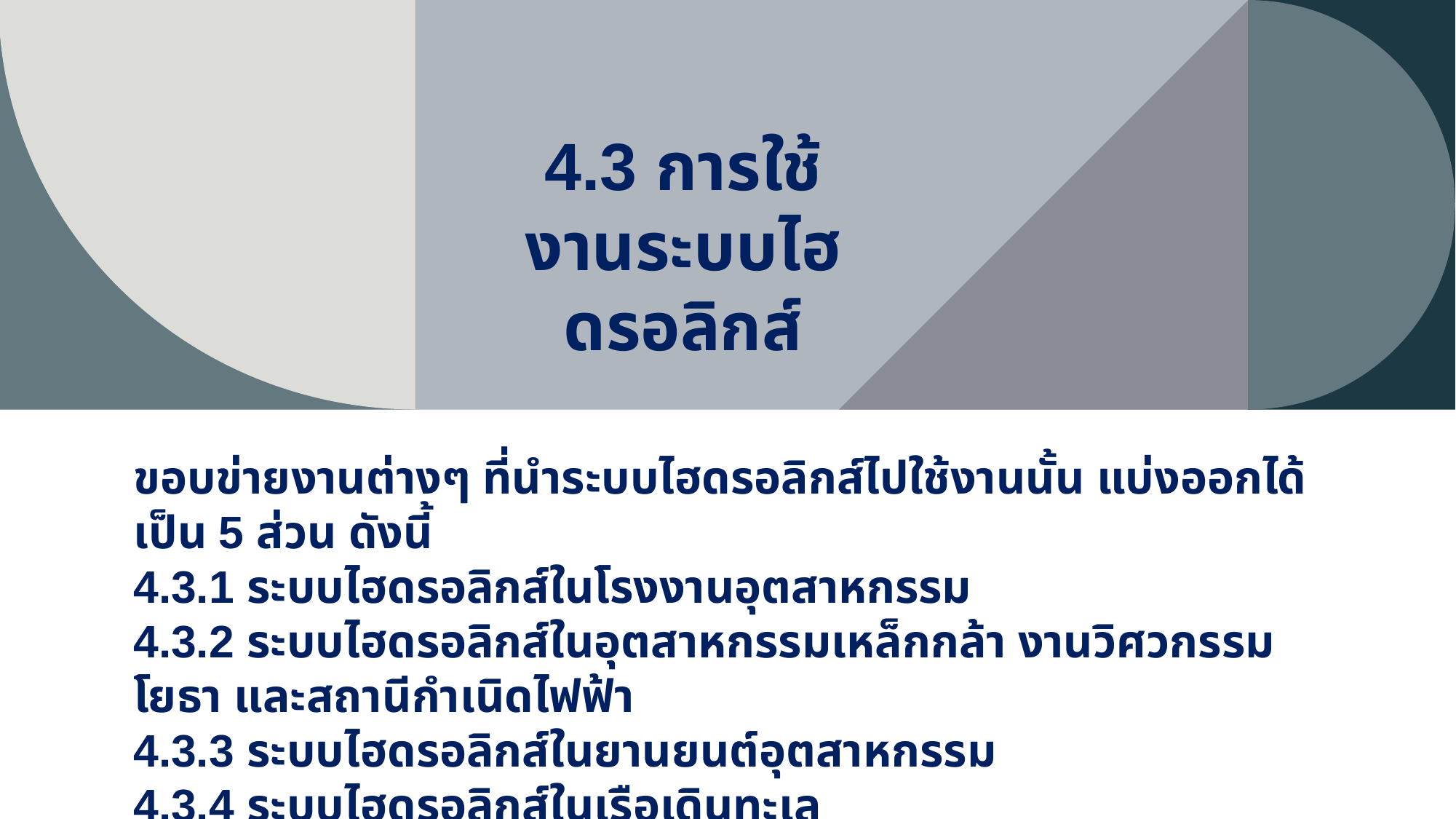

4.3 การใช้งานระบบไฮดรอลิกส์
ขอบข่ายงานต่างๆ ที่นำระบบไฮดรอลิกส์ไปใช้งานนั้น แบ่งออกได้เป็น 5 ส่วน ดังนี้
4.3.1 ระบบไฮดรอลิกส์ในโรงงานอุตสาหกรรม
4.3.2 ระบบไฮดรอลิกส์ในอุตสาหกรรมเหล็กกล้า งานวิศวกรรมโยธา และสถานีกำเนิดไฟฟ้า
4.3.3 ระบบไฮดรอลิกส์ในยานยนต์อุตสาหกรรม
4.3.4 ระบบไฮดรอลิกส์ในเรือเดินทะเล
4.3.5 ระบบไฮดรอลิกส์ในงานเทคนิคเฉพาะอย่าง